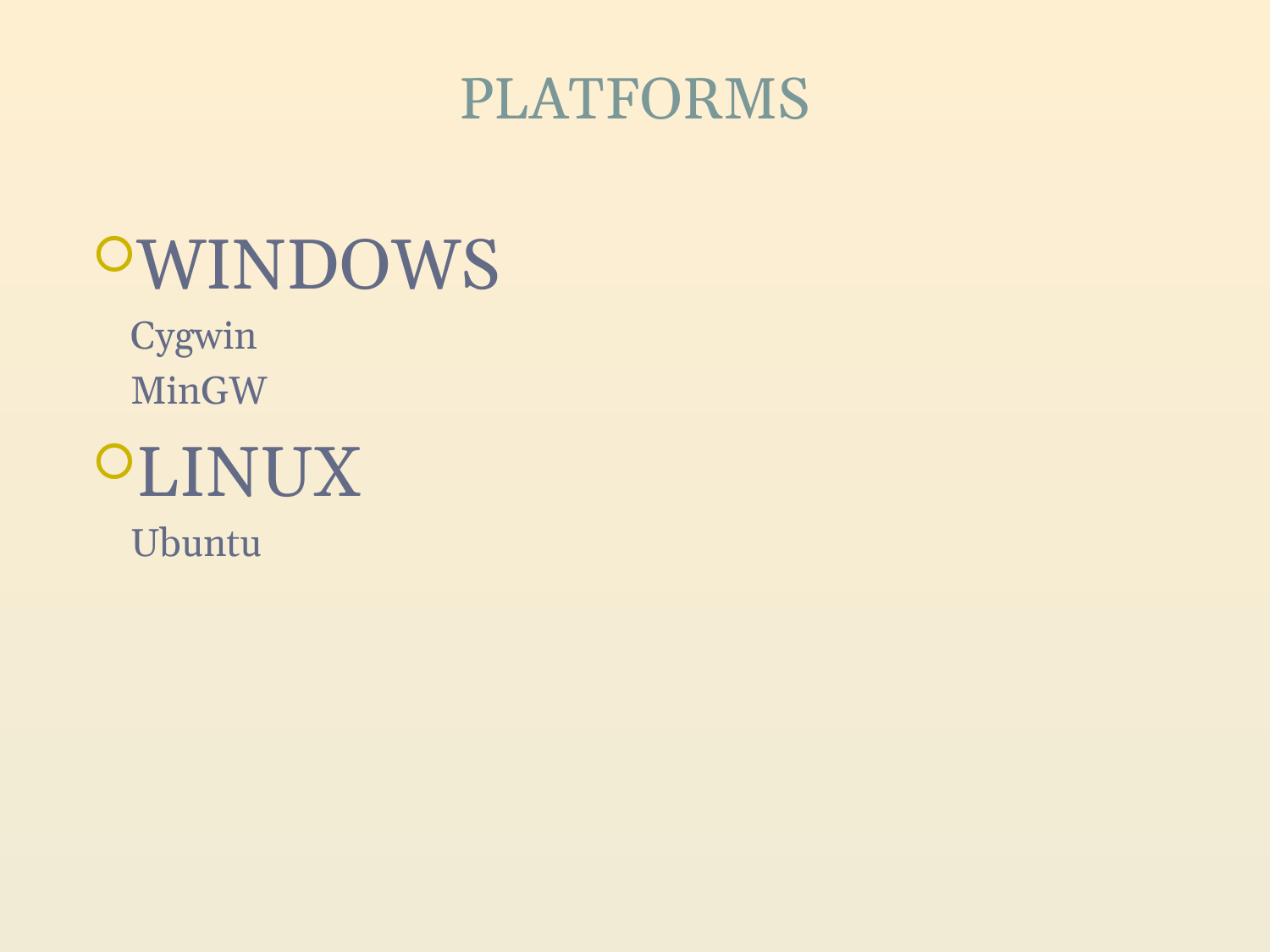

# PLATFORMS
WINDOWS
	Cygwin
	MinGW
LINUX
	Ubuntu